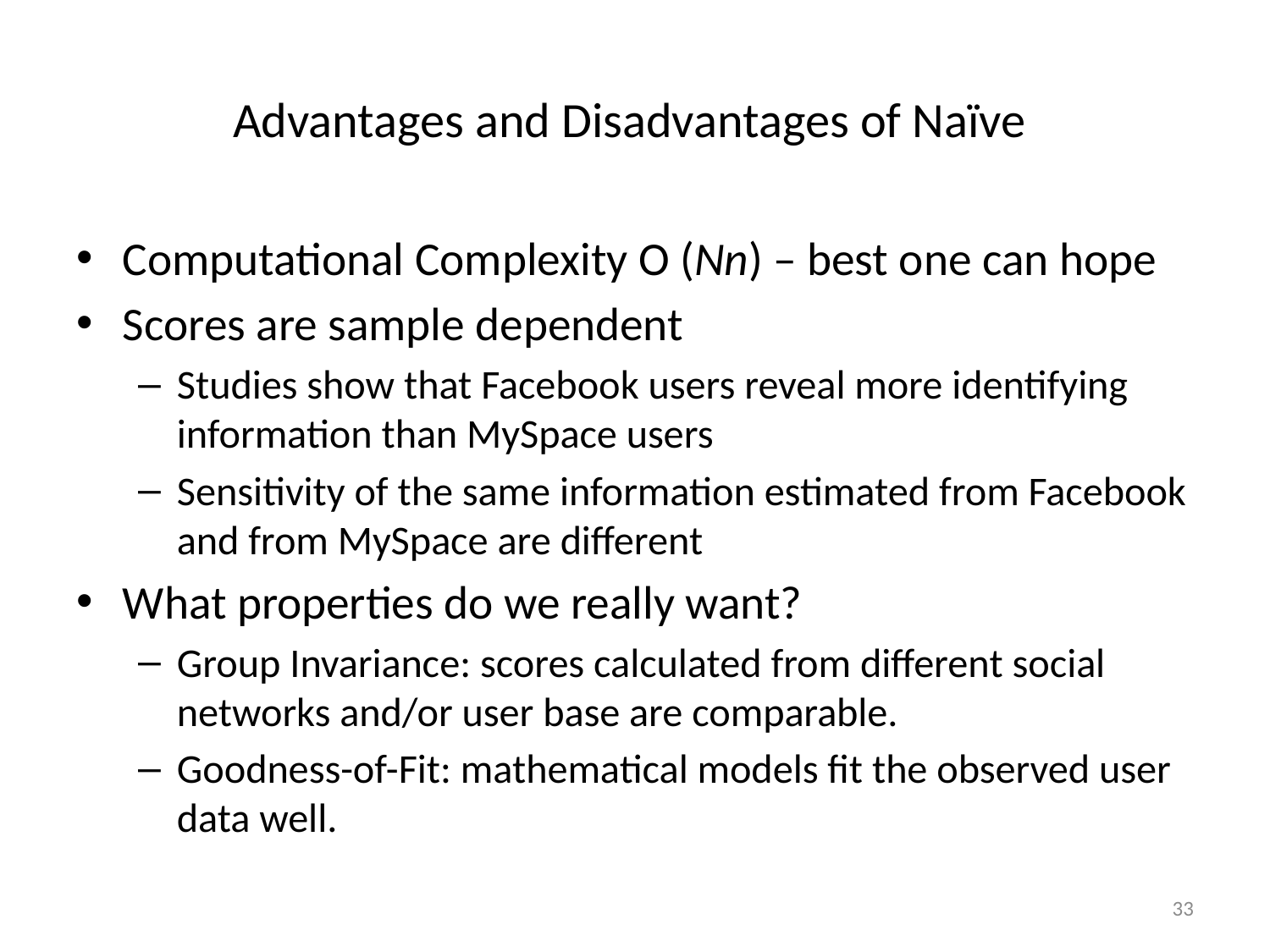

# Advantages and Disadvantages of Naïve
Computational Complexity O (Nn) – best one can hope
Scores are sample dependent
Studies show that Facebook users reveal more identifying information than MySpace users
Sensitivity of the same information estimated from Facebook and from MySpace are different
What properties do we really want?
Group Invariance: scores calculated from different social networks and/or user base are comparable.
Goodness-of-Fit: mathematical models fit the observed user data well.
33